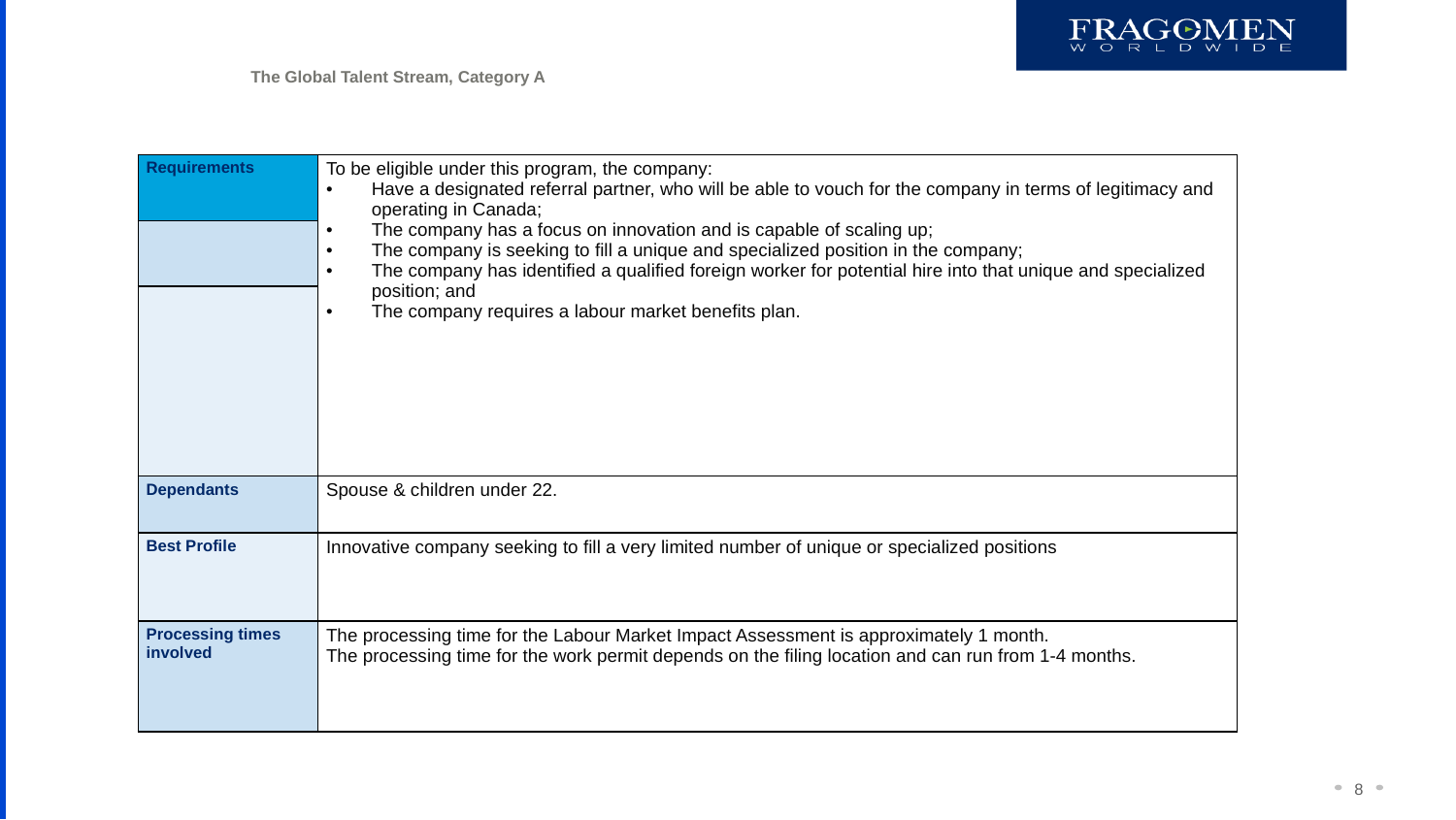

# The Global Talent Stream, Category A
| Requirements | To be eligible under this program, the company: Have a designated referral partner, who will be able to vouch for the company in terms of legitimacy and operating in Canada; The company has a focus on innovation and is capable of scaling up; The company is seeking to fill a unique and specialized position in the company; The company has identified a qualified foreign worker for potential hire into that unique and specialized position; and The company requires a labour market benefits plan. |
| --- | --- |
|  |  |
|  |  |
| Dependants | Spouse & children under 22. |
| Best Profile | Innovative company seeking to fill a very limited number of unique or specialized positions |
| Processing times involved | The processing time for the Labour Market Impact Assessment is approximately 1 month. The processing time for the work permit depends on the filing location and can run from 1-4 months. |

8